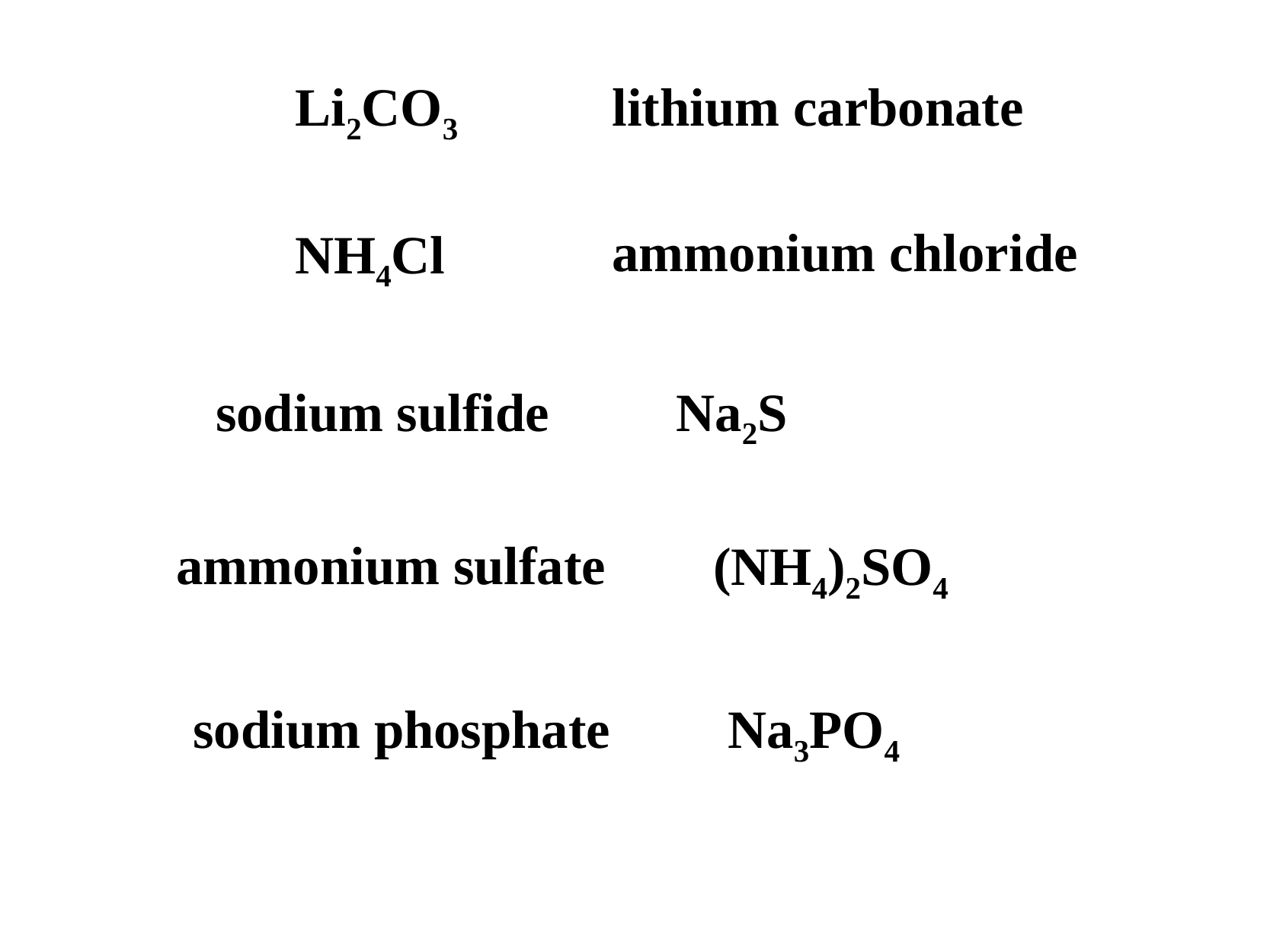

lithium carbonate
Li2CO3
ammonium chloride
NH4Cl
sodium sulfide
Na2S
ammonium sulfate
(NH4)2SO4
sodium phosphate
Na3PO4